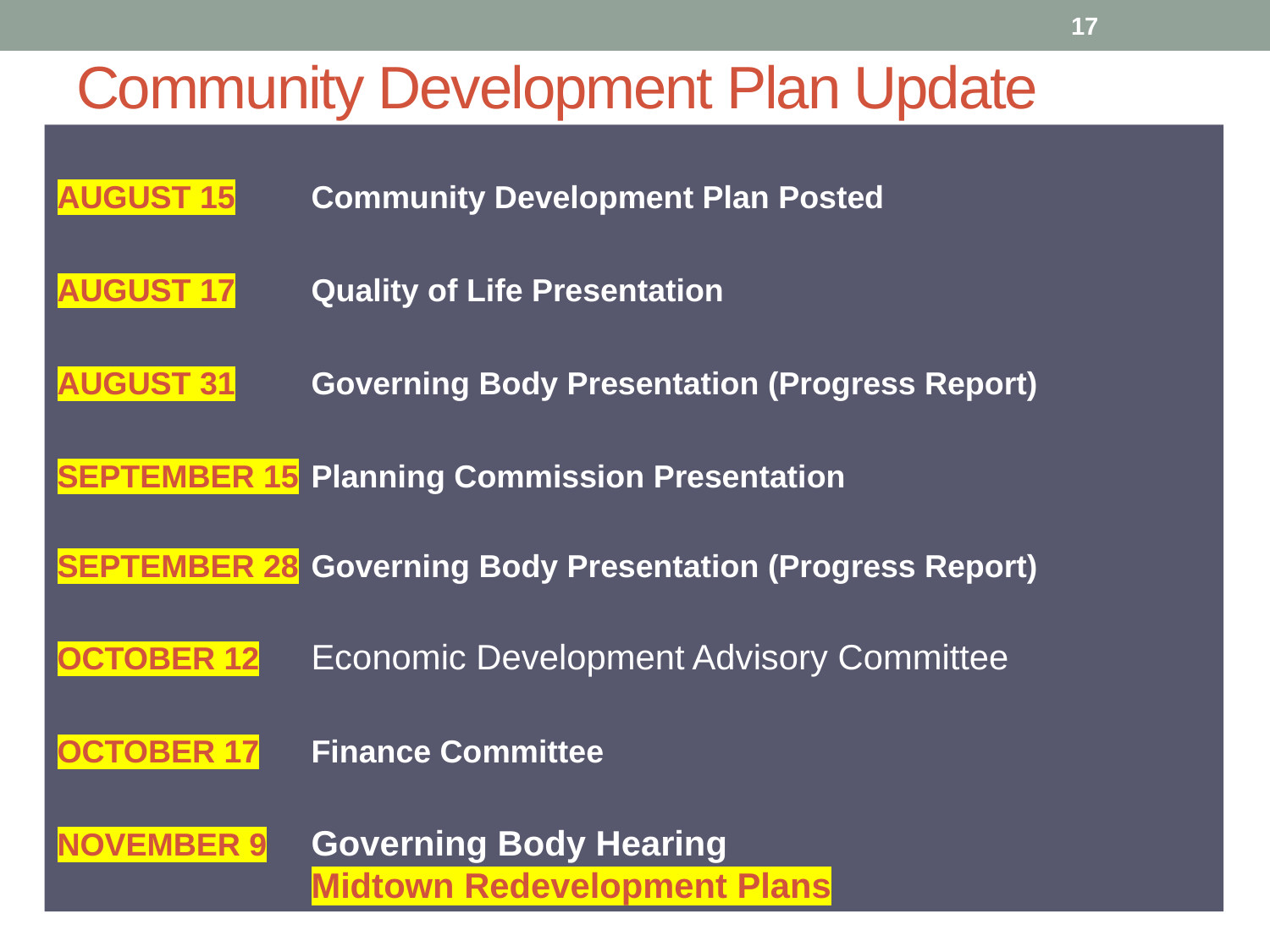

17
# Community Development Plan Update

AUGUST 15	Community Development Plan Posted

AUGUST 17	Quality of Life Presentation

AUGUST 31	Governing Body Presentation (Progress Report)

SEPTEMBER 15	Planning Commission Presentation

SEPTEMBER 28	Governing Body Presentation (Progress Report)

OCTOBER 12	Economic Development Advisory Committee

OCTOBER 17	Finance Committee

NOVEMBER 9	Governing Body Hearing
		Midtown Redevelopment Plans